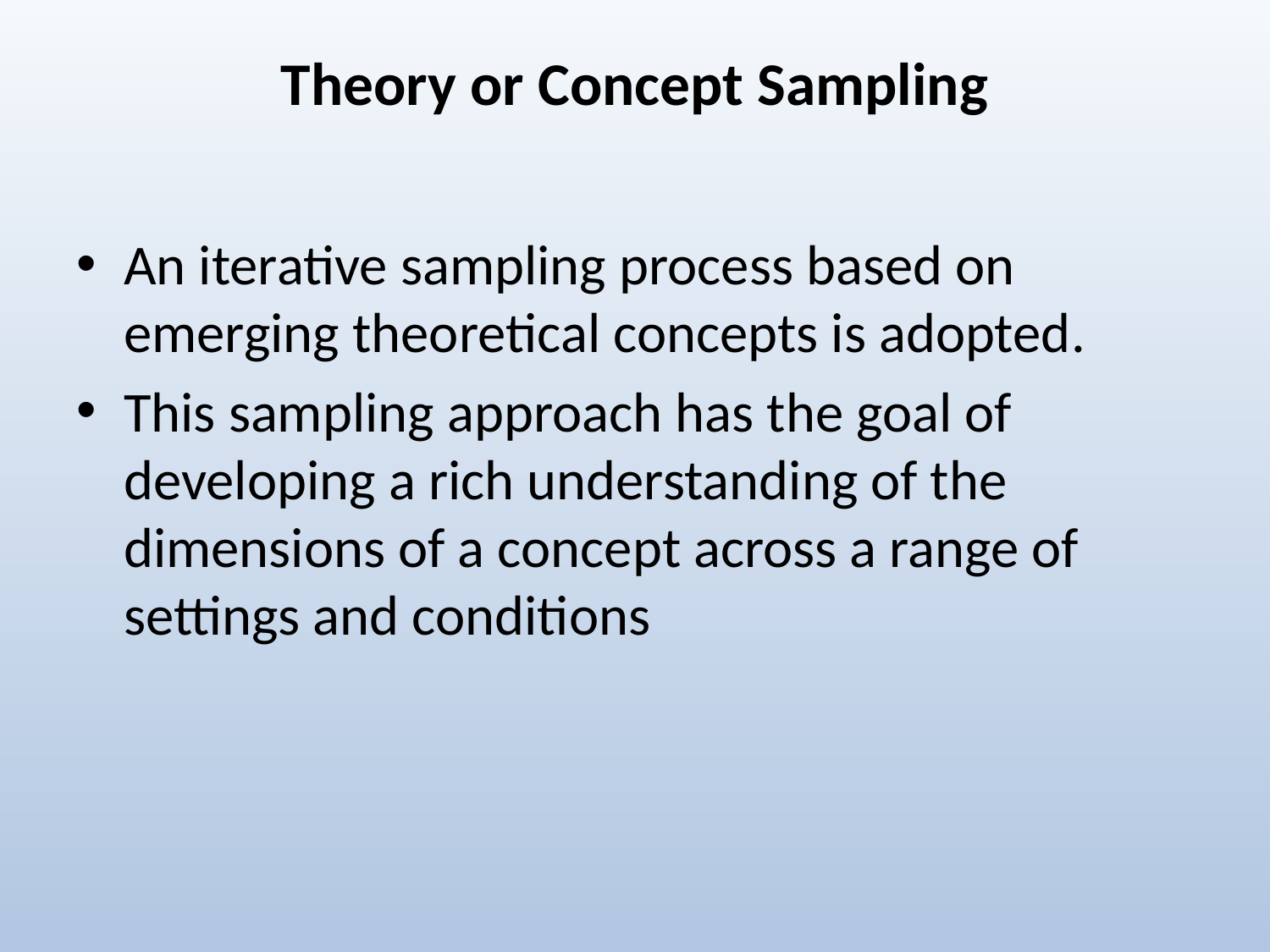

# Theory or Concept Sampling
An iterative sampling process based on emerging theoretical concepts is adopted.
This sampling approach has the goal of developing a rich understanding of the dimensions of a concept across a range of settings and conditions